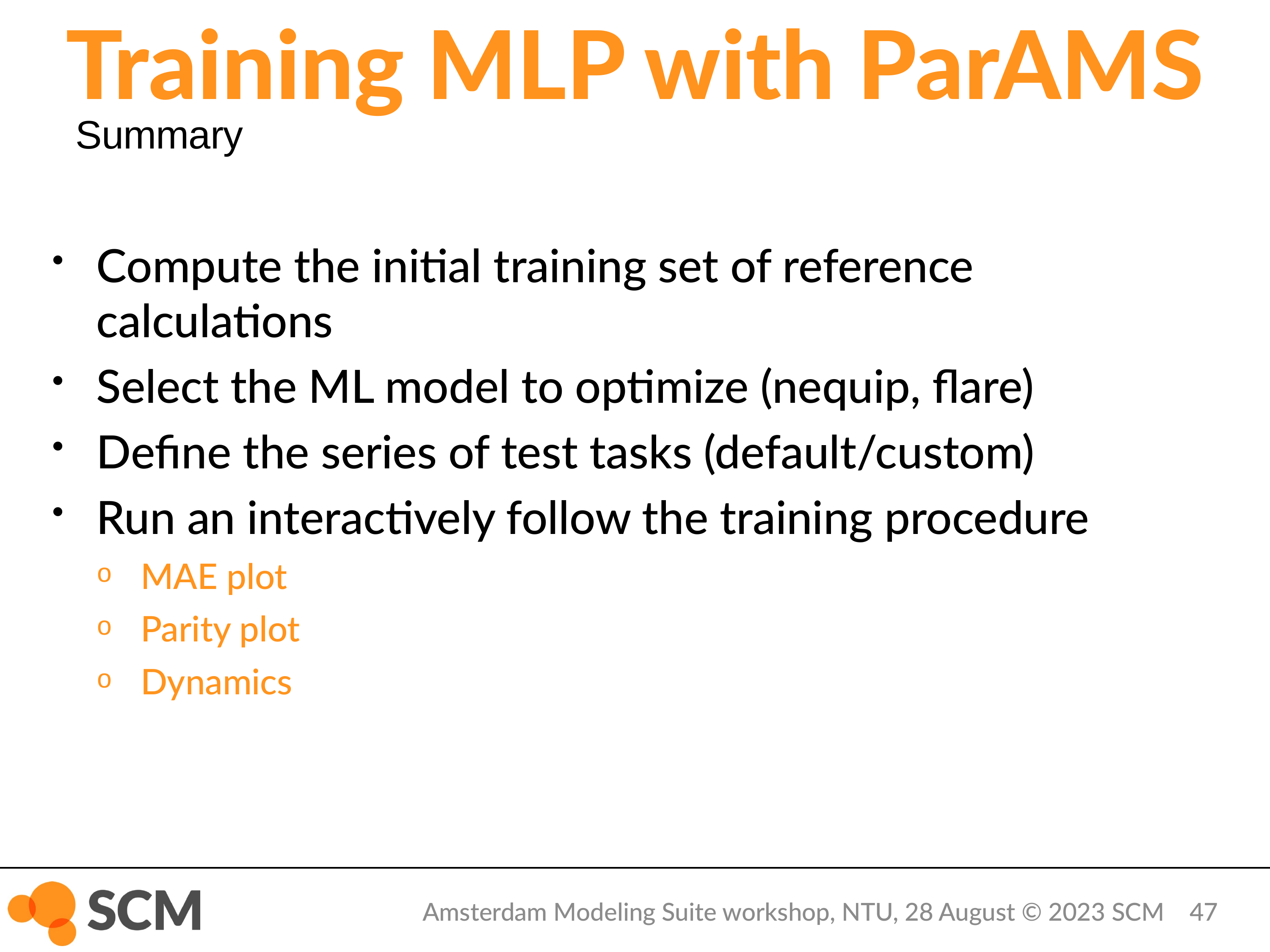

# Training MLP with ParAMS
Summary
Compute the initial training set of reference calculations
Select the ML model to optimize (nequip, flare)
Define the series of test tasks (default/custom)
Run an interactively follow the training procedure
MAE plot
Parity plot
Dynamics